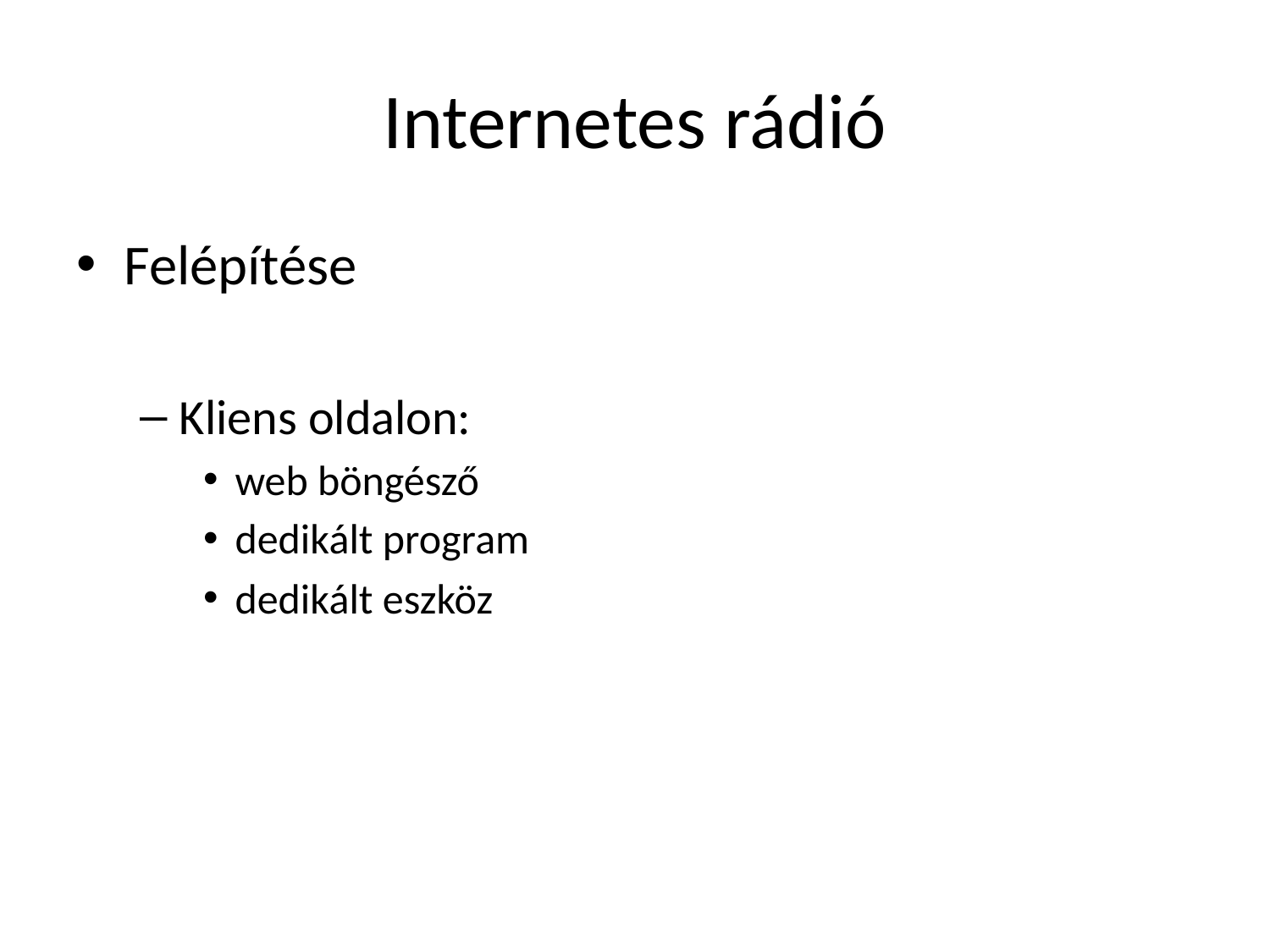

# Internetes rádió
Felépítése

Kliens oldalon:
web böngésző
dedikált program
dedikált eszköz